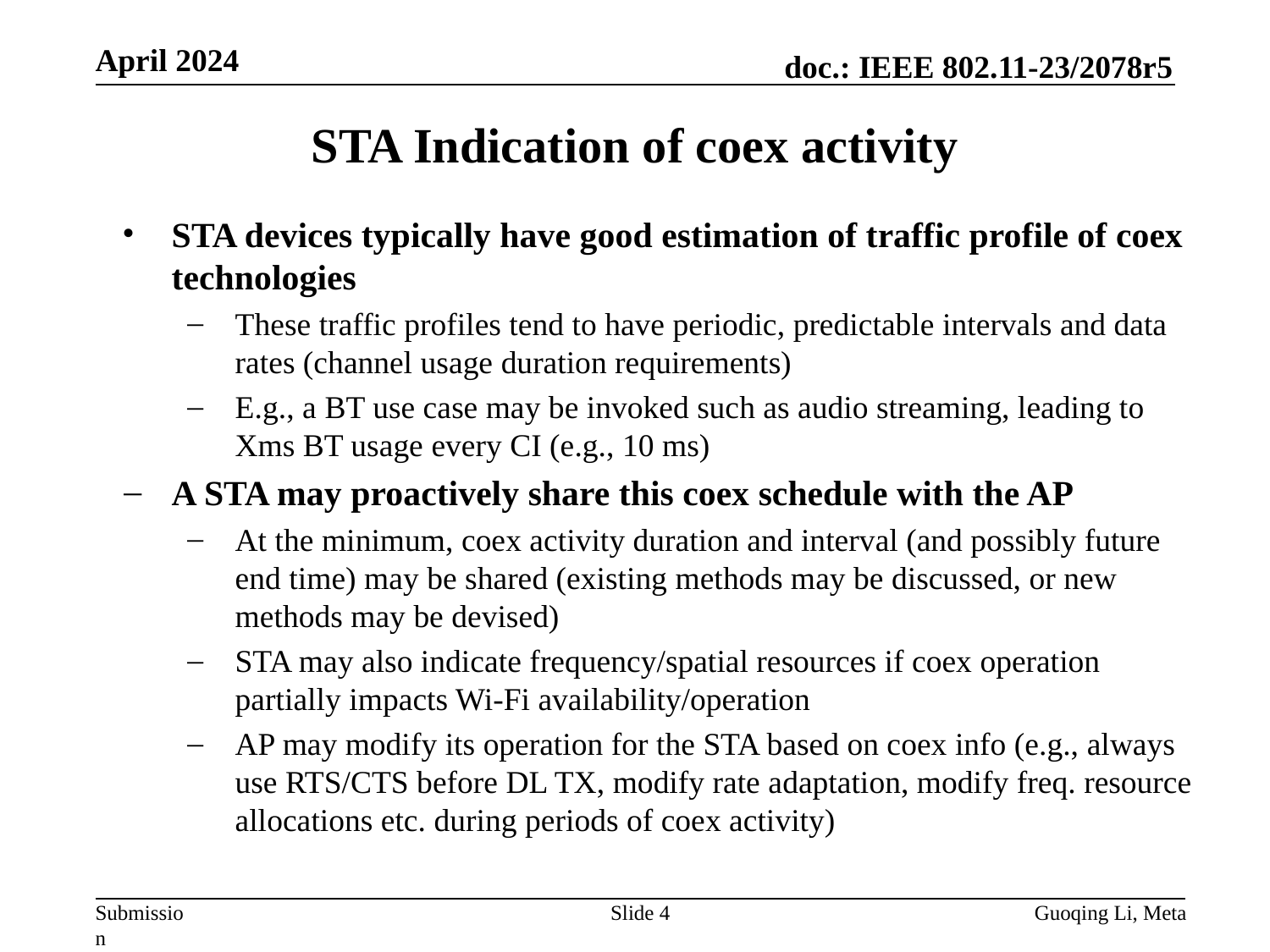

April 2024
# STA Indication of coex activity
STA devices typically have good estimation of traffic profile of coex technologies
These traffic profiles tend to have periodic, predictable intervals and data rates (channel usage duration requirements)
E.g., a BT use case may be invoked such as audio streaming, leading to Xms BT usage every CI (e.g., 10 ms)
A STA may proactively share this coex schedule with the AP
At the minimum, coex activity duration and interval (and possibly future end time) may be shared (existing methods may be discussed, or new methods may be devised)
STA may also indicate frequency/spatial resources if coex operation partially impacts Wi-Fi availability/operation
AP may modify its operation for the STA based on coex info (e.g., always use RTS/CTS before DL TX, modify rate adaptation, modify freq. resource allocations etc. during periods of coex activity)

Slide 4
Guoqing Li, Meta